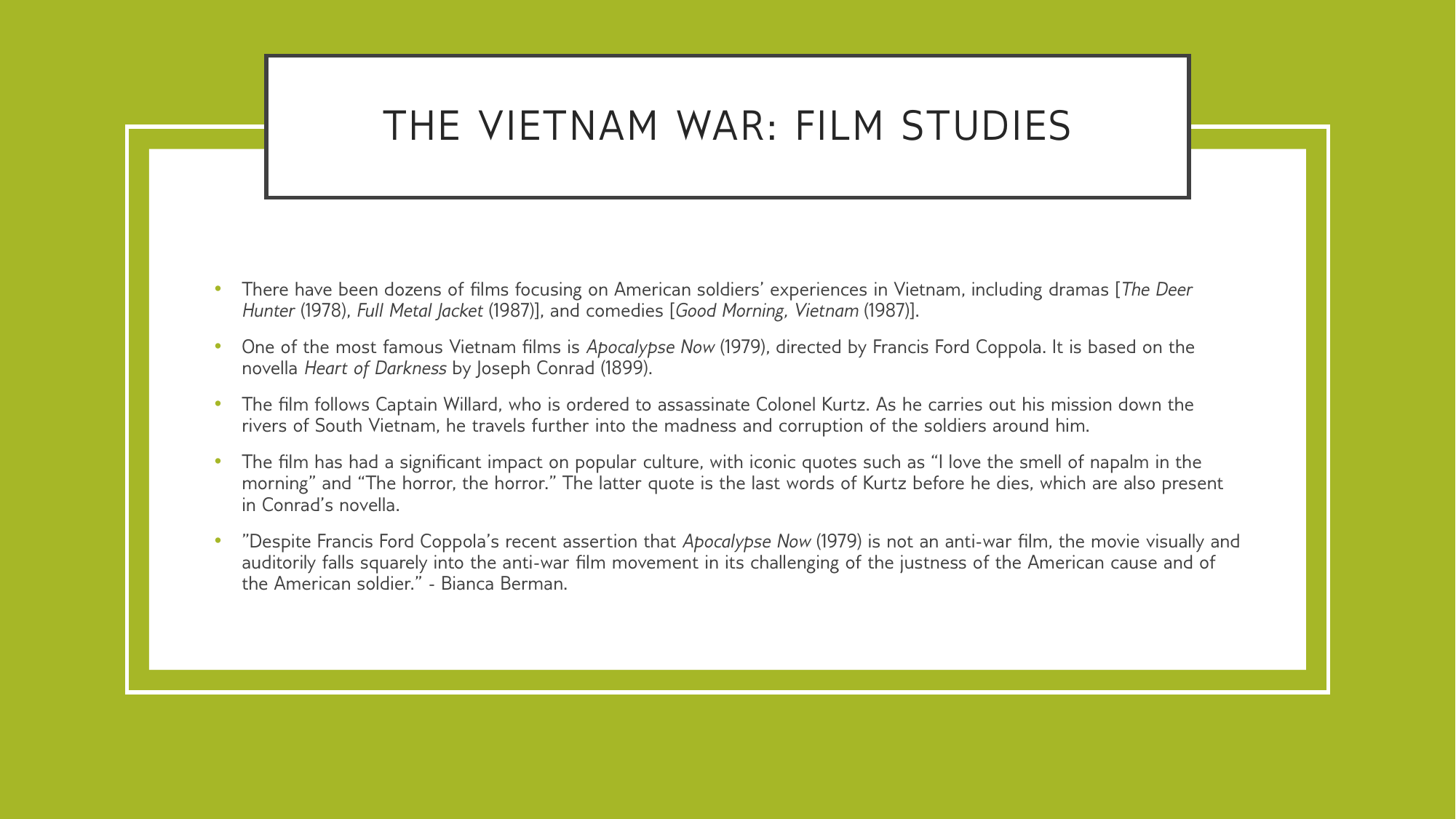

# The Vietnam War: Film Studies

There have been dozens of films focusing on American soldiers’ experiences in Vietnam, including dramas [The Deer Hunter (1978), Full Metal Jacket (1987)], and comedies [Good Morning, Vietnam (1987)].
One of the most famous Vietnam films is Apocalypse Now (1979), directed by Francis Ford Coppola. It is based on the novella Heart of Darkness by Joseph Conrad (1899).
The film follows Captain Willard, who is ordered to assassinate Colonel Kurtz. As he carries out his mission down the rivers of South Vietnam, he travels further into the madness and corruption of the soldiers around him.
The film has had a significant impact on popular culture, with iconic quotes such as “I love the smell of napalm in the morning” and “The horror, the horror.” The latter quote is the last words of Kurtz before he dies, which are also present in Conrad’s novella.
”Despite Francis Ford Coppola’s recent assertion that Apocalypse Now (1979) is not an anti-war film, the movie visually and auditorily falls squarely into the anti-war film movement in its challenging of the justness of the American cause and of the American soldier.” - Bianca Berman.